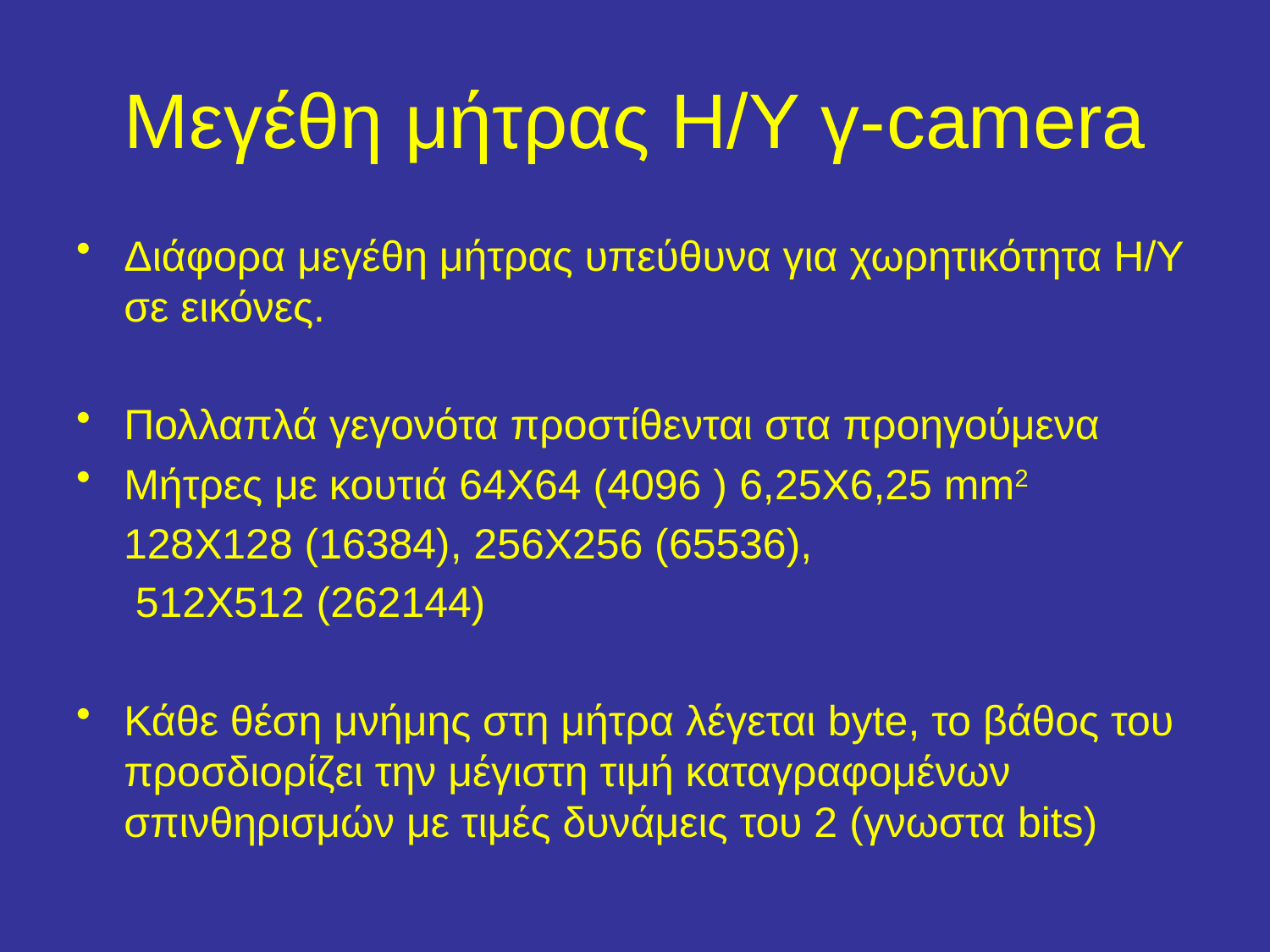

# Μεγέθη μήτρας Η/Υ γ-camera
Διάφορα μεγέθη μήτρας υπεύθυνα για χωρητικότητα Η/Υ σε εικόνες.

Πολλαπλά γεγονότα προστίθενται στα προηγούμενα
Μήτρες με κουτιά 64Χ64 (4096 ) 6,25X6,25 mm2
    128Χ128 (16384), 256Χ256 (65536),
     512Χ512 (262144)

Κάθε θέση μνήμης στη μήτρα λέγεται byte, το βάθος του προσδιορίζει την μέγιστη τιμή καταγραφομένων σπινθηρισμών με τιμές δυνάμεις του 2 (γνωστα bits)